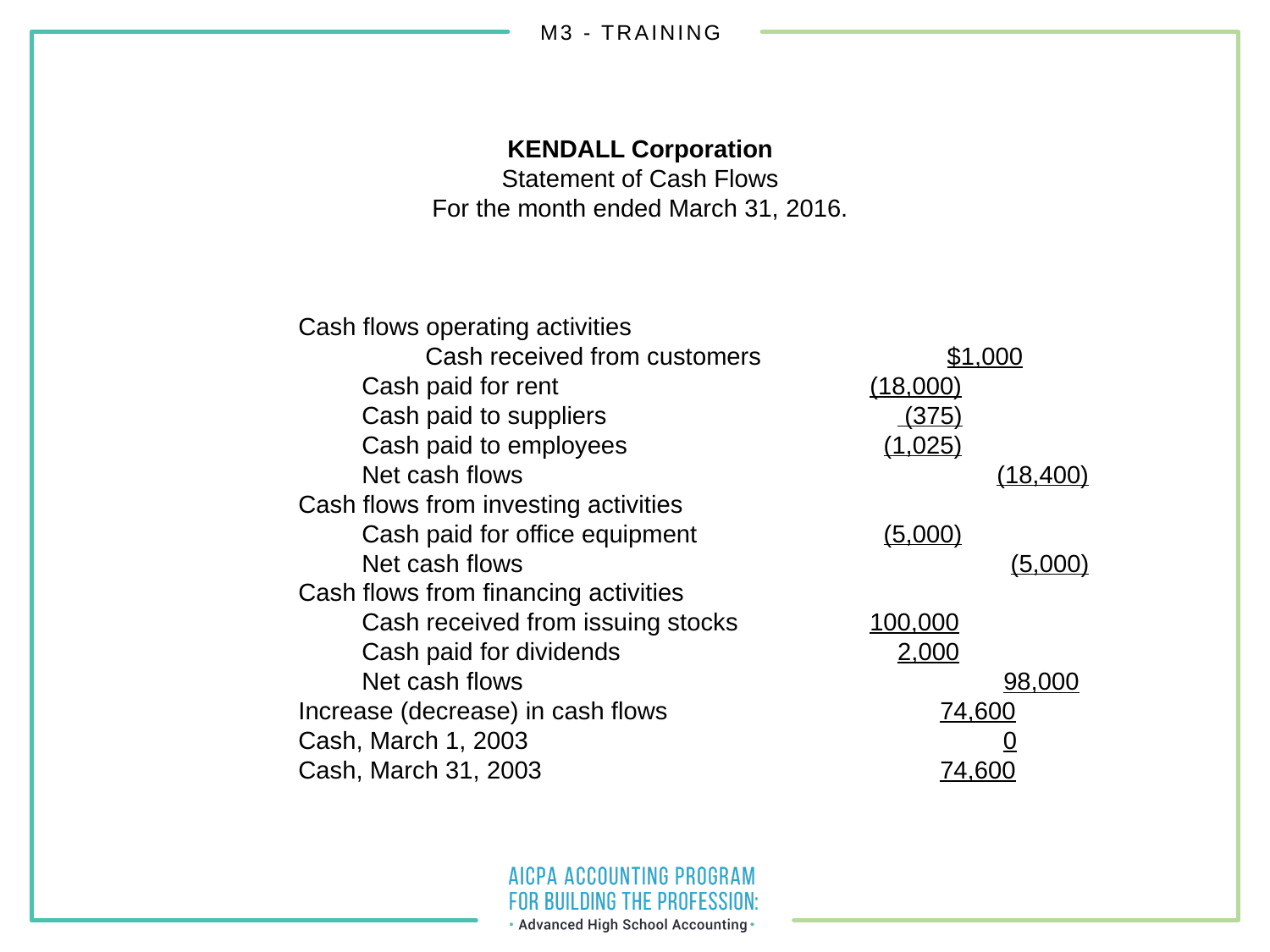

KENDALL Corporation
Statement of Cash Flows
For the month ended March 31, 2016.

Cash flows operating activities
	Cash received from customers		  $1,000
Cash paid for rent			(18,000)
Cash paid to suppliers			     (375)
Cash paid to employees		  (1,025)
Net cash flows				(18,400)
Cash flows from investing activities
Cash paid for office equipment		  (5,000)
Net cash flows				  (5,000)
Cash flows from financing activities
Cash received from issuing stocks		100,000
Cash paid for dividends		    2,000
Net cash flows				 98,000
Increase (decrease) in cash flows			 74,600
Cash, March 1, 2003				          0
Cash, March 31, 2003				 74,600